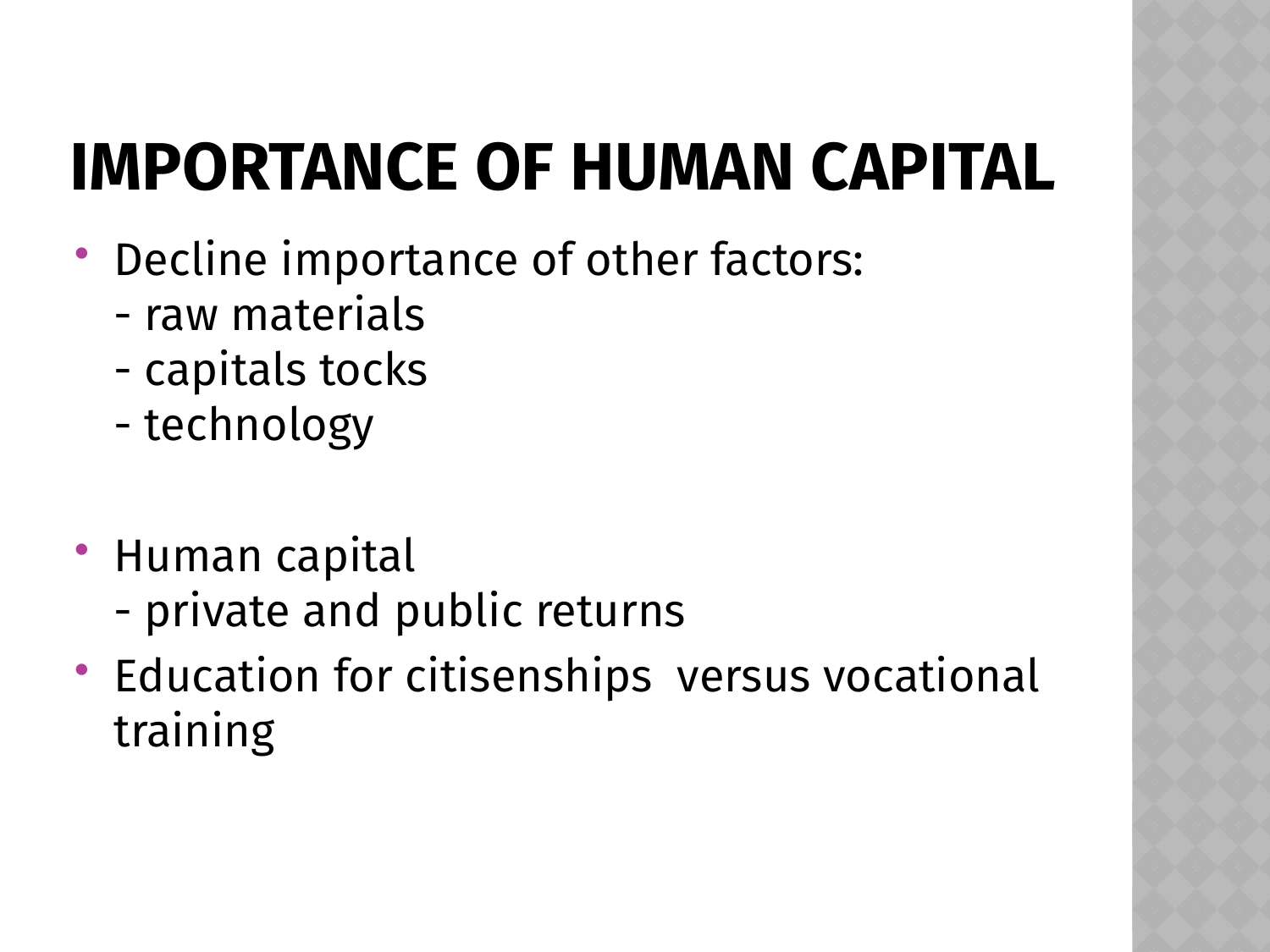

# Importance of Human Capital
Decline importance of other factors:
- raw materials
- capitals tocks
- technology

Human capital
- private and public returns
Education for citisenships  versus vocational training